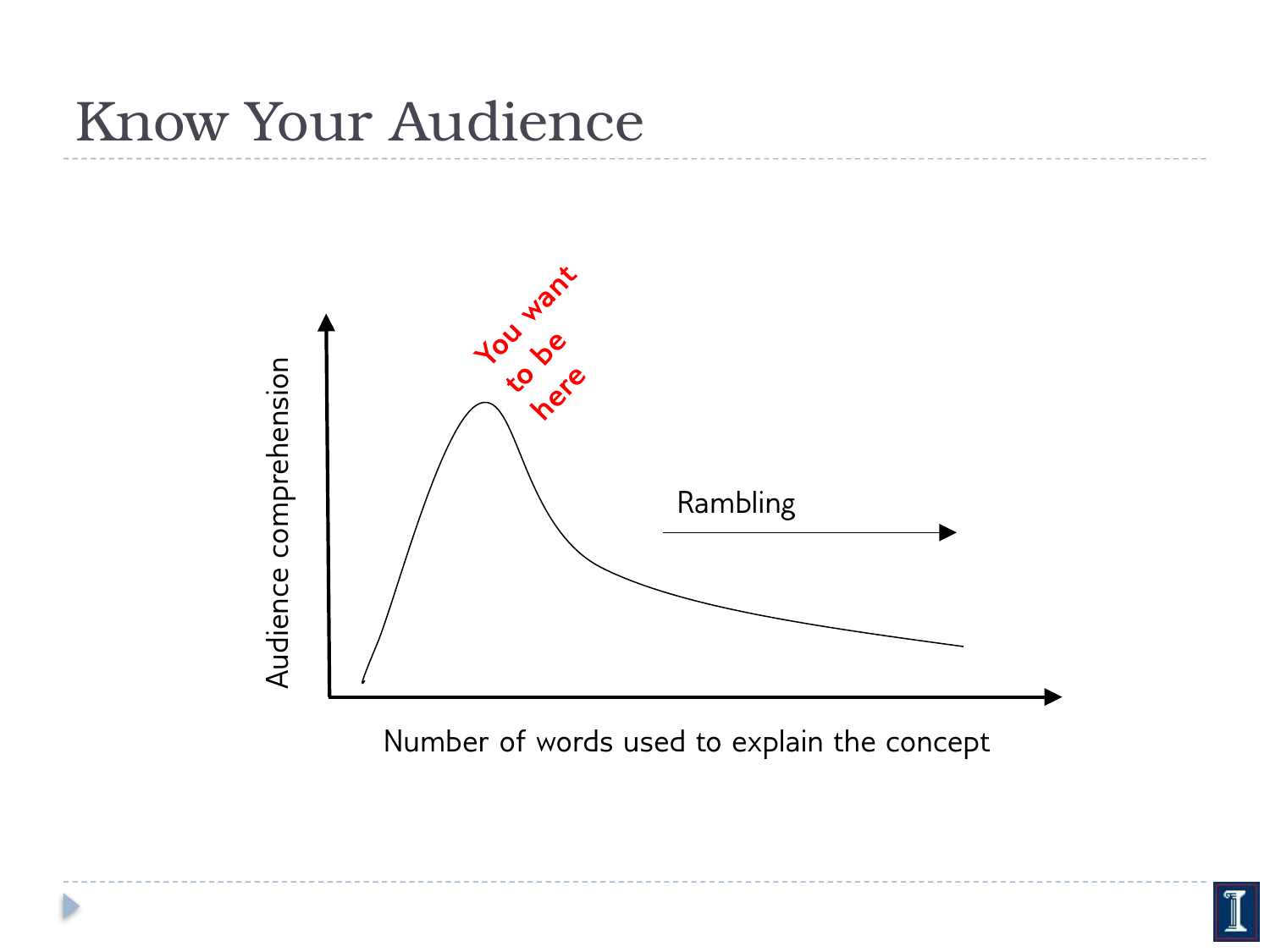

# Know Your Audience
You want to be here

Rambling
Audience comprehension
Number of words used to explain the concept